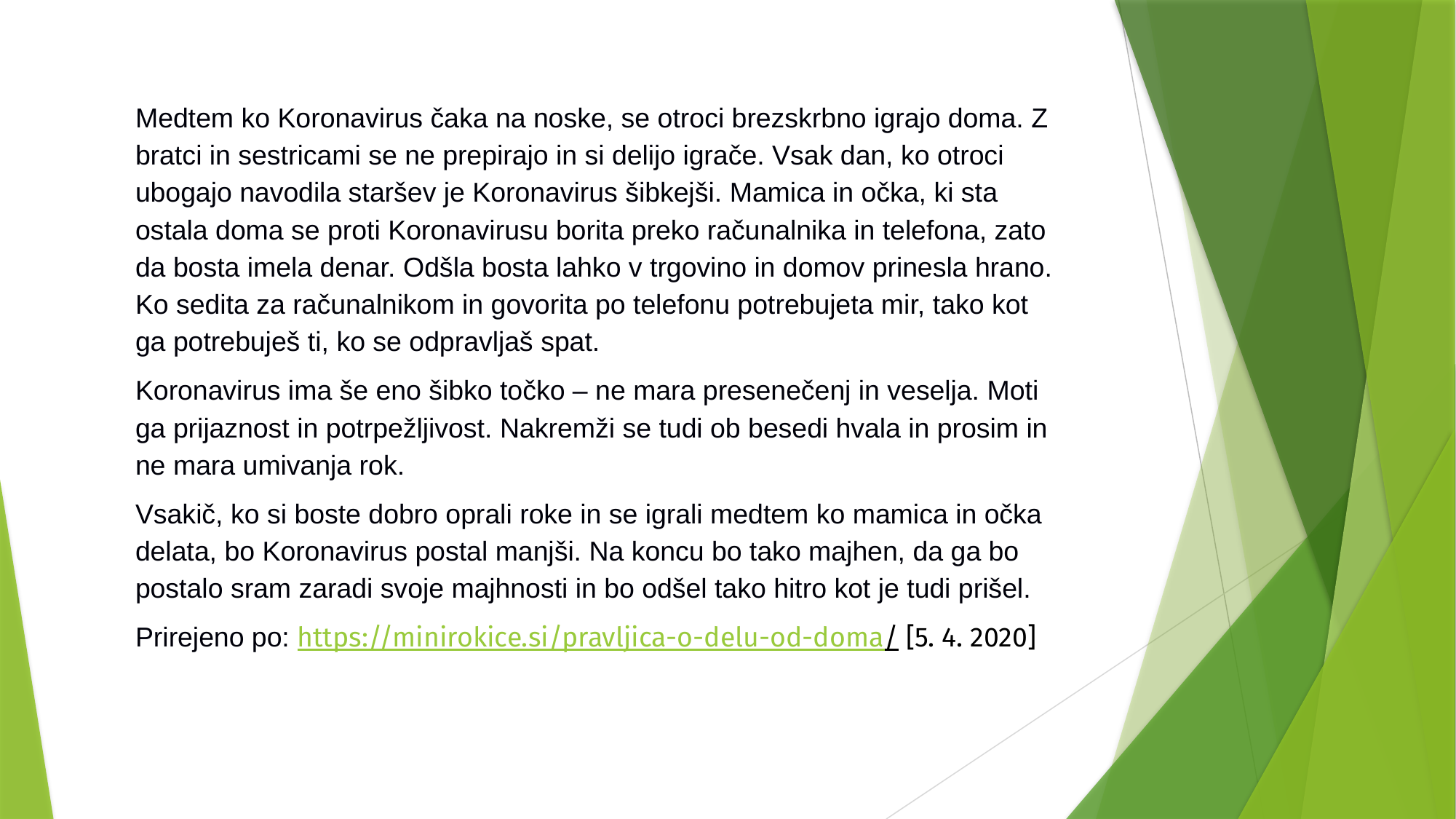

Medtem ko Koronavirus čaka na noske, se otroci brezskrbno igrajo doma. Z bratci in sestricami se ne prepirajo in si delijo igrače. Vsak dan, ko otroci ubogajo navodila staršev je Koronavirus šibkejši. Mamica in očka, ki sta ostala doma se proti Koronavirusu borita preko računalnika in telefona, zato da bosta imela denar. Odšla bosta lahko v trgovino in domov prinesla hrano. Ko sedita za računalnikom in govorita po telefonu potrebujeta mir, tako kot ga potrebuješ ti, ko se odpravljaš spat.
Koronavirus ima še eno šibko točko – ne mara presenečenj in veselja. Moti ga prijaznost in potrpežljivost. Nakremži se tudi ob besedi hvala in prosim in ne mara umivanja rok.
Vsakič, ko si boste dobro oprali roke in se igrali medtem ko mamica in očka delata, bo Koronavirus postal manjši. Na koncu bo tako majhen, da ga bo postalo sram zaradi svoje majhnosti in bo odšel tako hitro kot je tudi prišel.
Prirejeno po: https://minirokice.si/pravljica-o-delu-od-doma/ [5. 4. 2020]